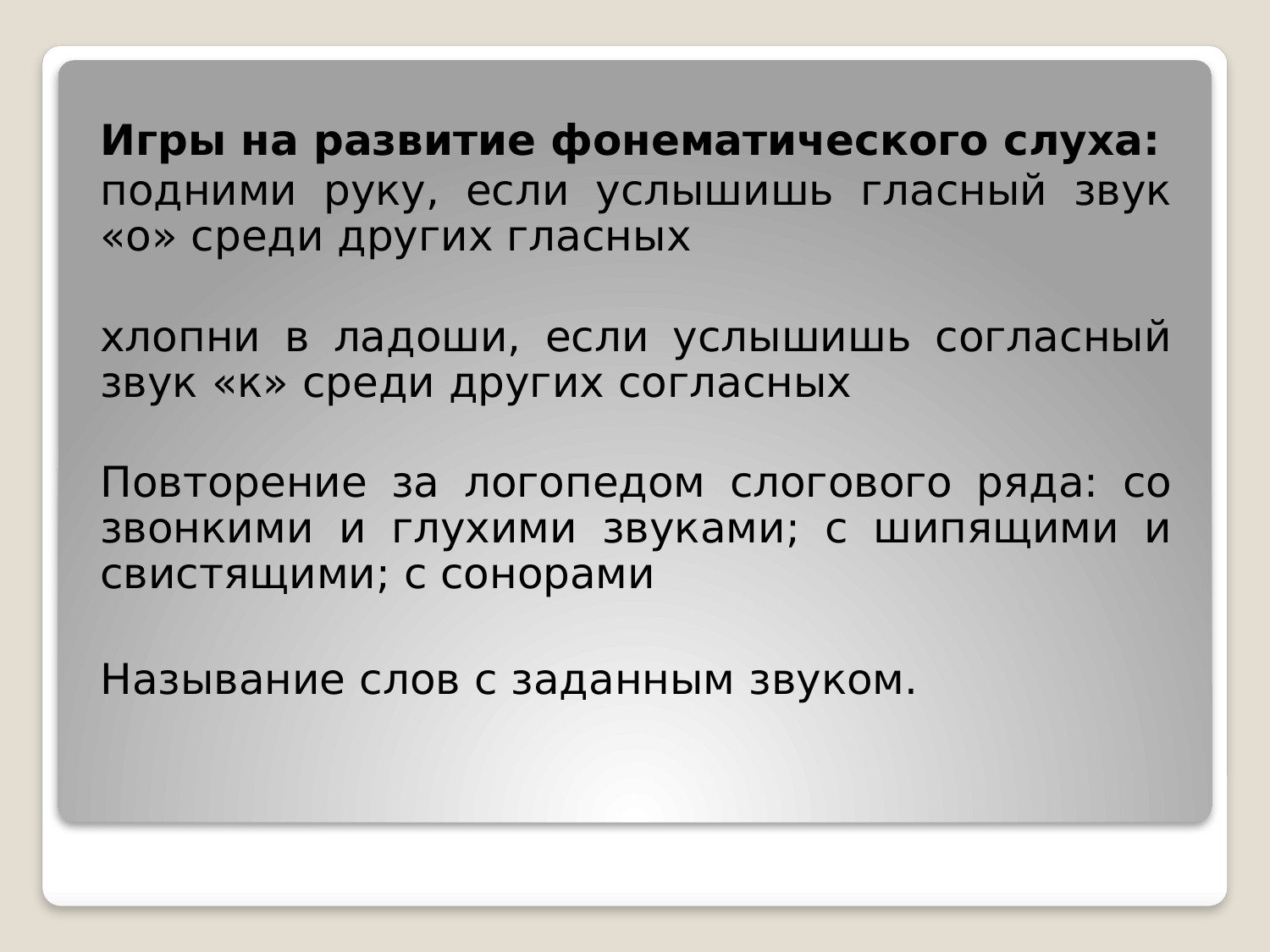

Игры на развитие фонематического слуха:
подними руку, если услышишь гласный звук «о» среди других гласных

хлопни в ладоши, если услышишь согласный звук «к» среди других согласных

Повторение за логопедом слогового ряда: со звонкими и глухими звуками; с шипящими и свистящими; с сонорами

Называние слов с заданным звуком.